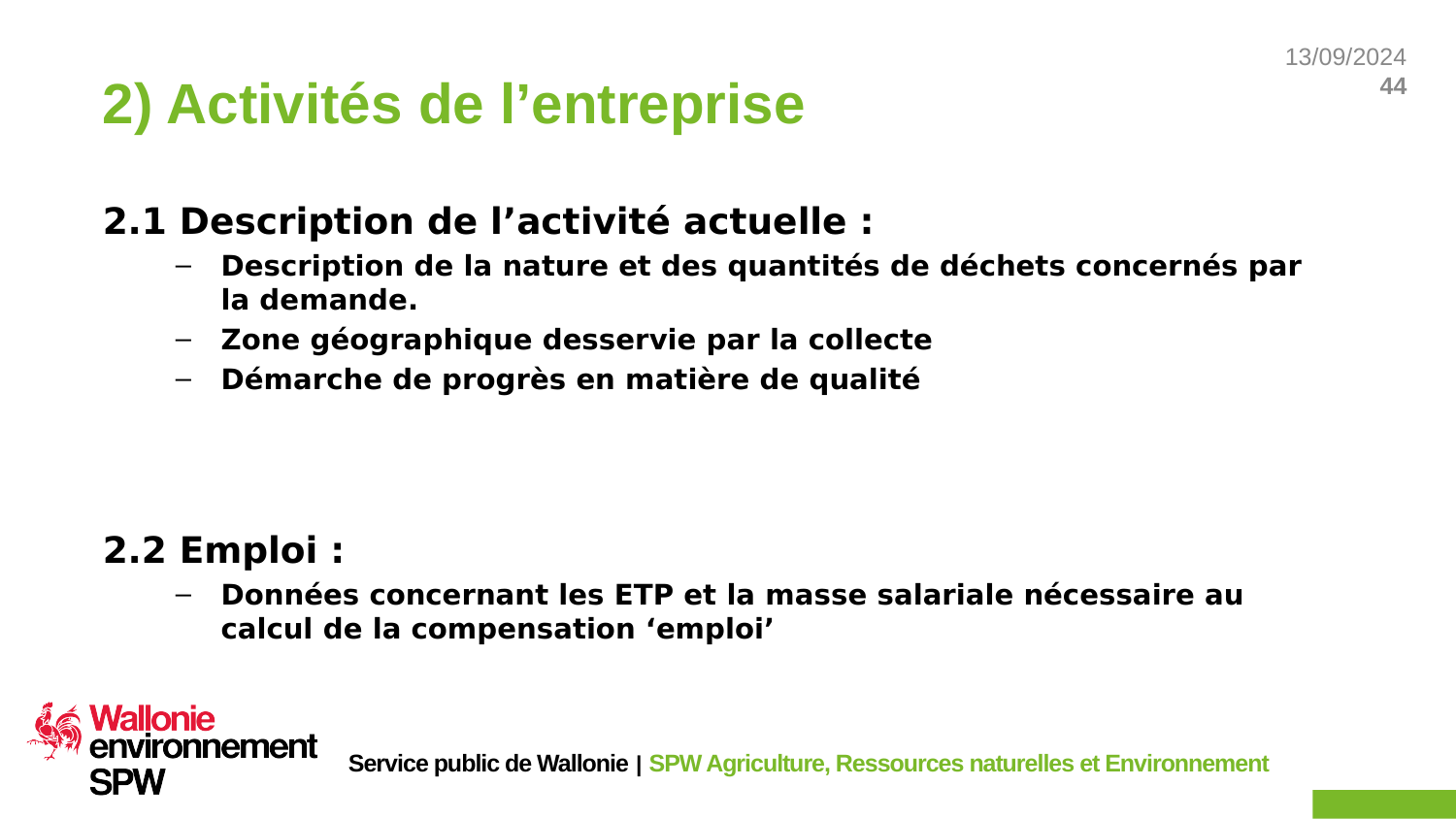

# 2) Activités de l’entreprise
2.1 Description de l’activité actuelle :
Description de la nature et des quantités de déchets concernés par la demande.
Zone géographique desservie par la collecte
Démarche de progrès en matière de qualité

2.2 Emploi :
Données concernant les ETP et la masse salariale nécessaire au calcul de la compensation ‘emploi’